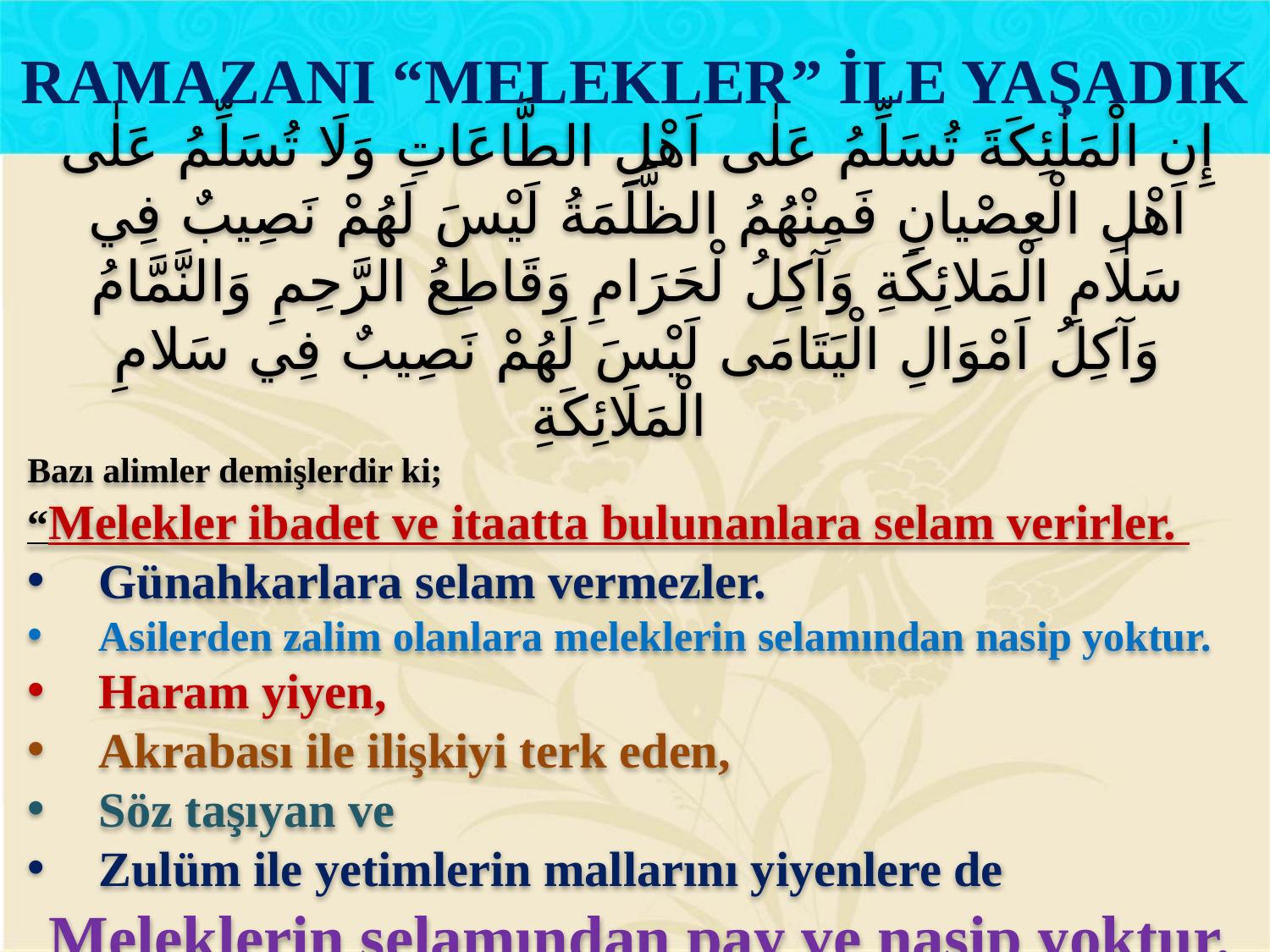

RAMAZANI “MELEKLER” İLE YAŞADIK
إِن الْمَلٰئِكَةَ تُسَلِّمُ عَلٰى اَهْلِ الطَّاعَاتِ وَلَا تُسَلِّمُ عَلٰى اَهْلِ الْعِصْيانِ فَمِنْهُمُ الظَّلَمَةُ لَيْسَ لَهُمْ نَصِيبٌ فِي سَلٰامِ الْمَلائِكَةِ وَآكِلُ لْحَرَامِ وَقَاطِعُ الرَّحِمِ وَالنَّمَّامُ وَآكِلُ اَمْوَالِ الْيَتَامَى لَيْسَ لَهُمْ نَصِيبٌ فِي سَلامِ الْمَلَائِكَةِ
Bazı alimler demişlerdir ki;
“Melekler ibadet ve itaatta bulunanlara selam verirler.
Günahkarlara selam vermezler.
Asilerden zalim olanlara meleklerin selamından nasip yoktur.
Haram yiyen,
Akrabası ile ilişkiyi terk eden,
Söz taşıyan ve
Zulüm ile yetimlerin mallarını yiyenlere de
Meleklerin selamından pay ve nasip yoktur.